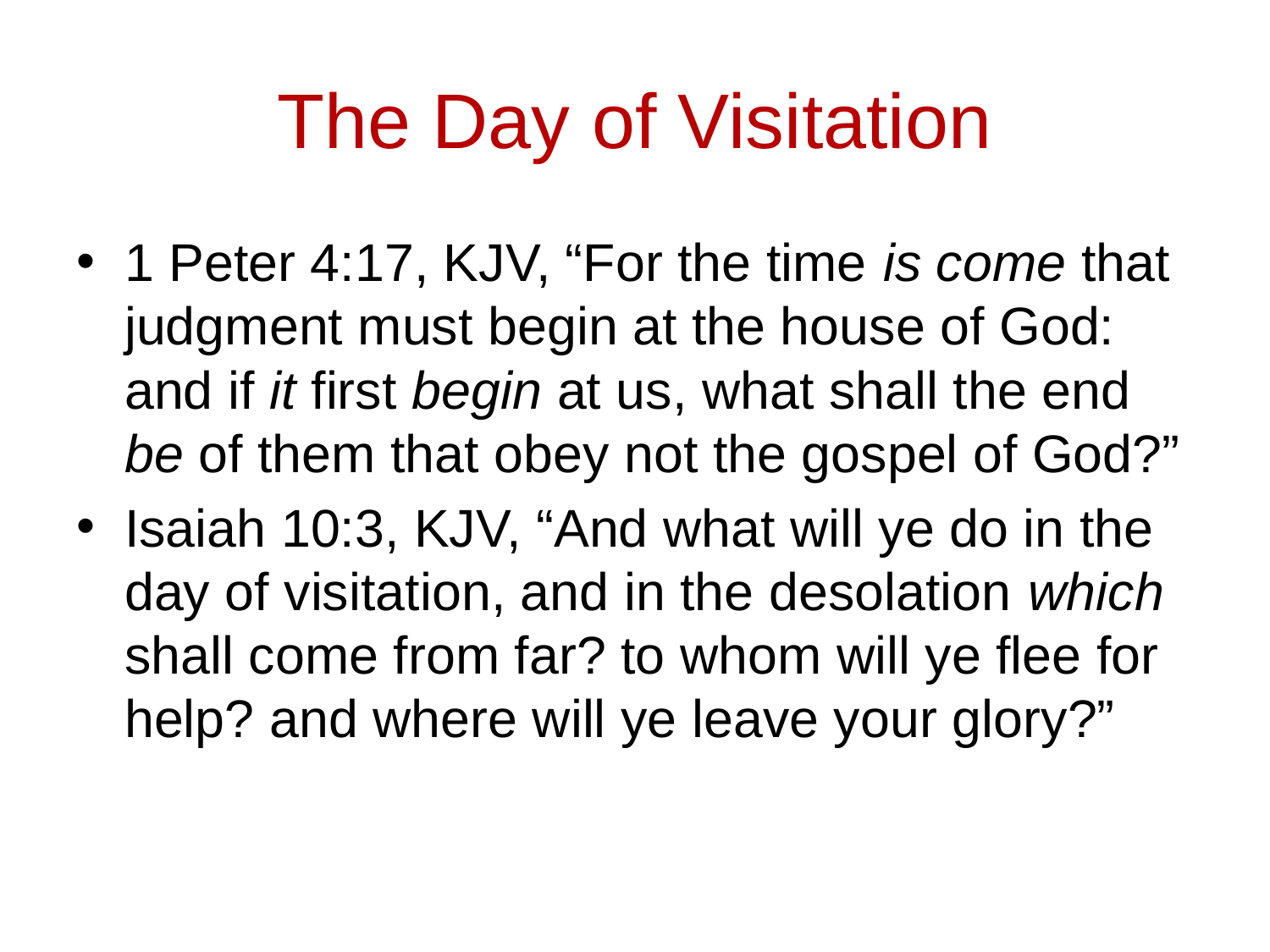

# The Day of Visitation
1 Peter 4:17, KJV, “For the time is come that judgment must begin at the house of God: and if it first begin at us, what shall the end be of them that obey not the gospel of God?”
Isaiah 10:3, KJV, “And what will ye do in the day of visitation, and in the desolation which shall come from far? to whom will ye flee for help? and where will ye leave your glory?”